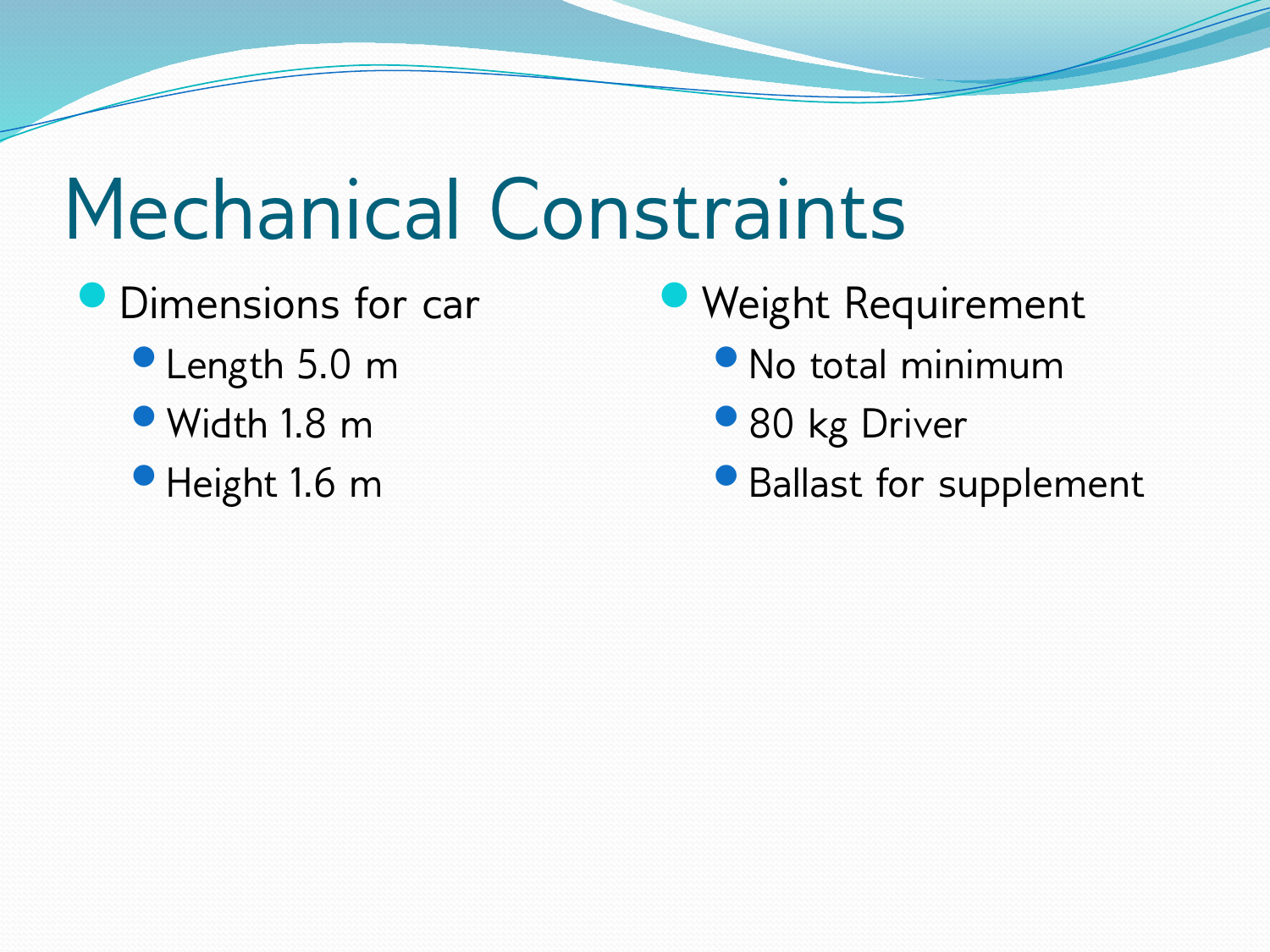

# Mechanical Constraints
Dimensions for car
Length 5.0 m
Width 1.8 m
Height 1.6 m
Weight Requirement
No total minimum
80 kg Driver
Ballast for supplement